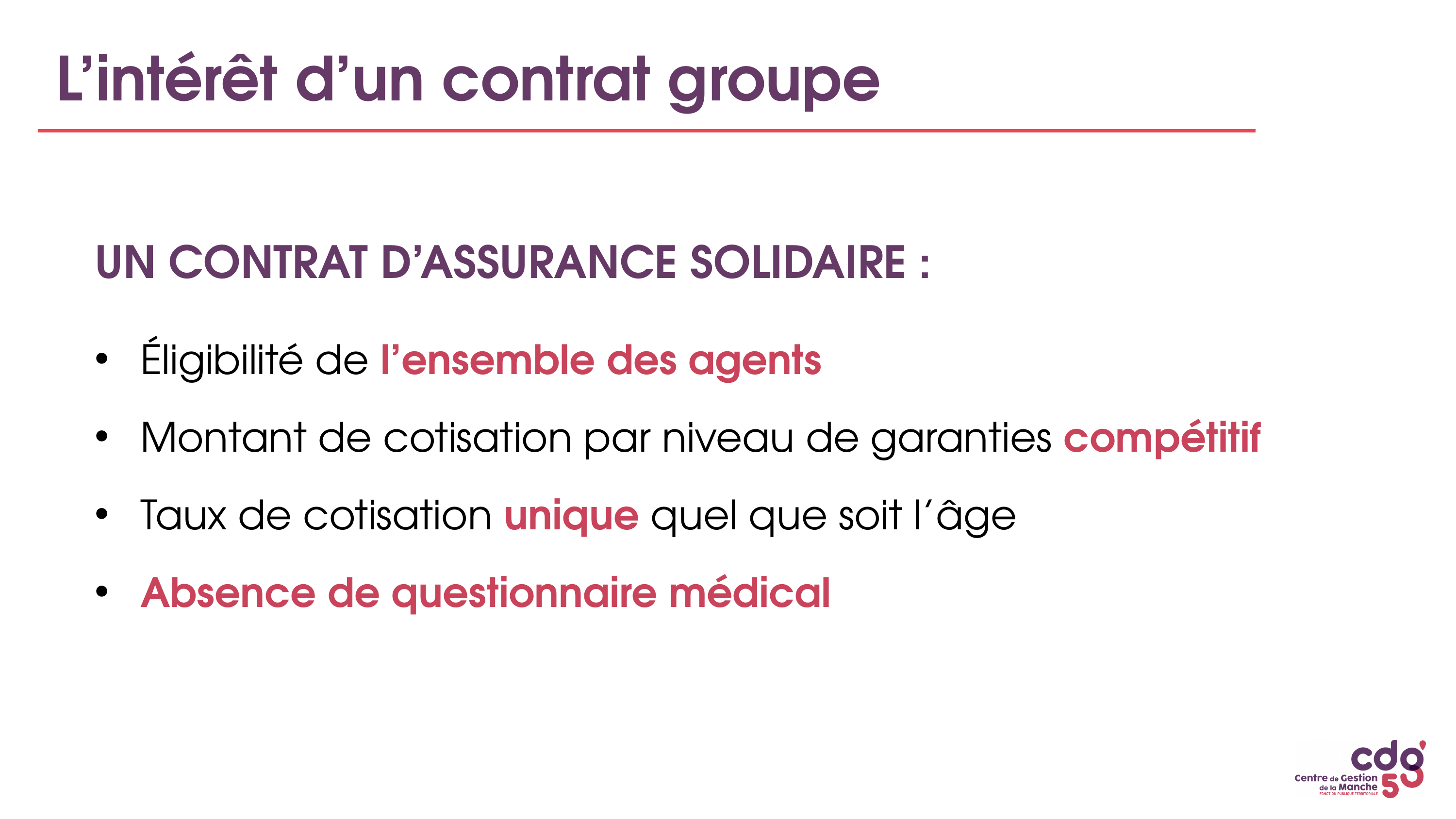

L’intérêt d’un contrat groupe
UN CONTRAT D’ASSURANCE SOLIDAIRE :

Éligibilité de l’ensemble des agents

Montant de cotisation par niveau de garanties compétitif

Taux de cotisation unique quel que soit l’âge

Absence de questionnaire médical